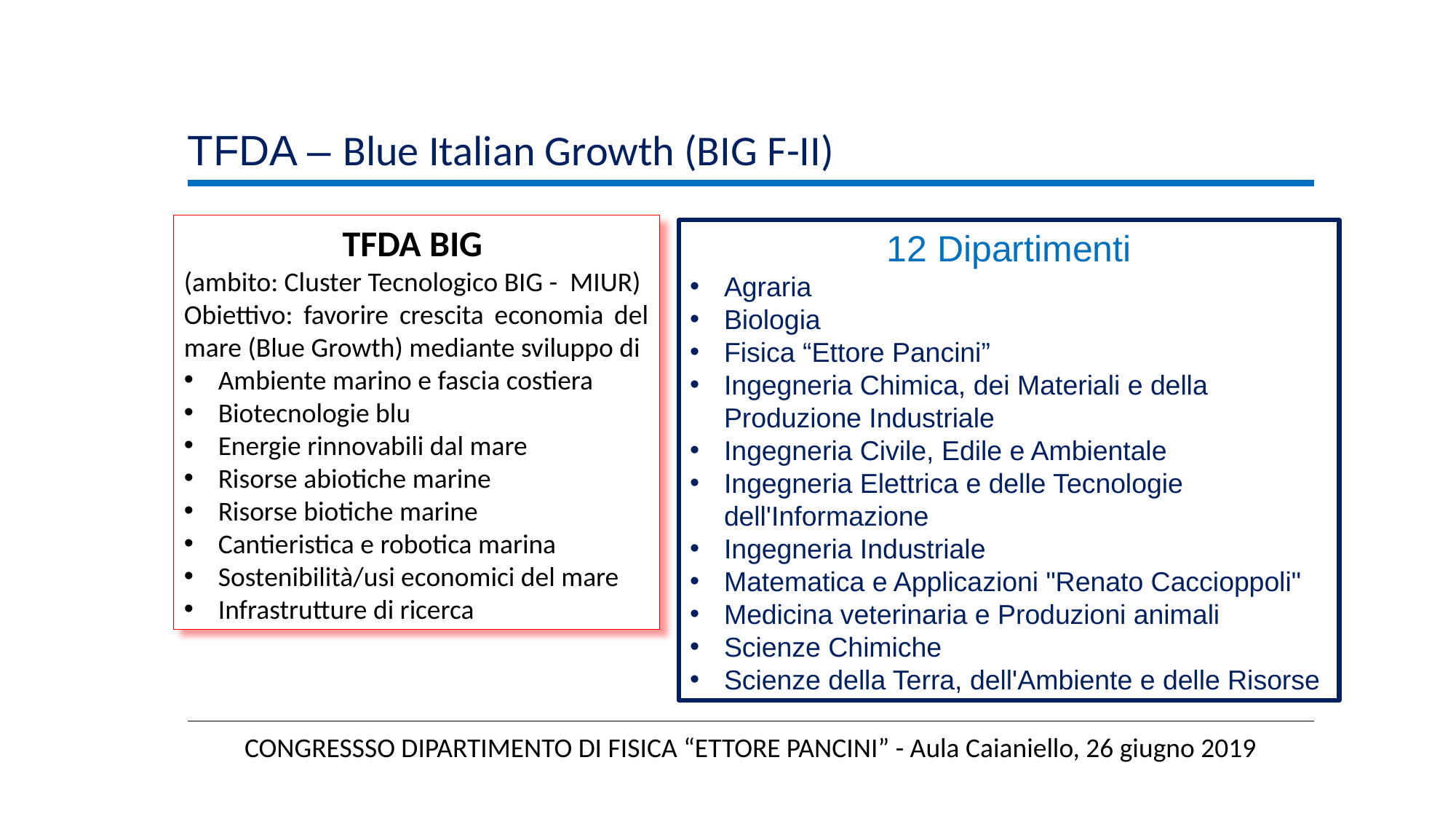

TFDA – Blue Italian Growth (BIG F-II)

CONGRESSSO DIPARTIMENTO DI FISICA “ETTORE PANCINI” - Aula Caianiello, 26 giugno 2019
TFDA BIG
(ambito: Cluster Tecnologico BIG -  MIUR)
Obiettivo: favorire crescita economia del mare (Blue Growth) mediante sviluppo di
Ambiente marino e fascia costiera
Biotecnologie blu
Energie rinnovabili dal mare
Risorse abiotiche marine
Risorse biotiche marine
Cantieristica e robotica marina
Sostenibilità/usi economici del mare
Infrastrutture di ricerca
12 Dipartimenti
Agraria
Biologia
Fisica “Ettore Pancini”
Ingegneria Chimica, dei Materiali e della Produzione Industriale
Ingegneria Civile, Edile e Ambientale
Ingegneria Elettrica e delle Tecnologie dell'Informazione
Ingegneria Industriale
Matematica e Applicazioni "Renato Caccioppoli"
Medicina veterinaria e Produzioni animali
Scienze Chimiche
Scienze della Terra, dell'Ambiente e delle Risorse